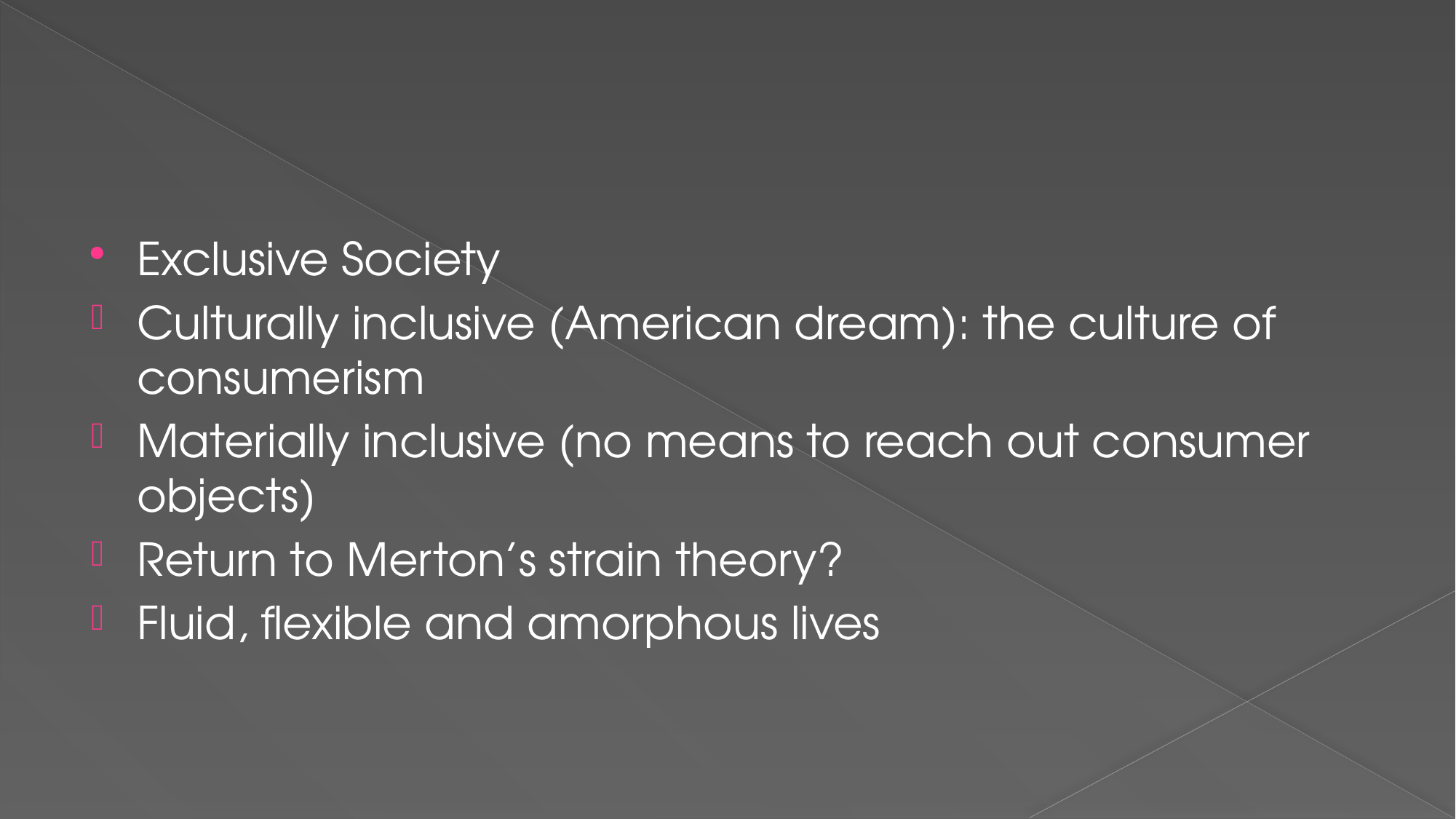

#
Exclusive Society
Culturally inclusive (American dream): the culture of consumerism
Materially inclusive (no means to reach out consumer objects)
Return to Merton’s strain theory?
Fluid, flexible and amorphous lives